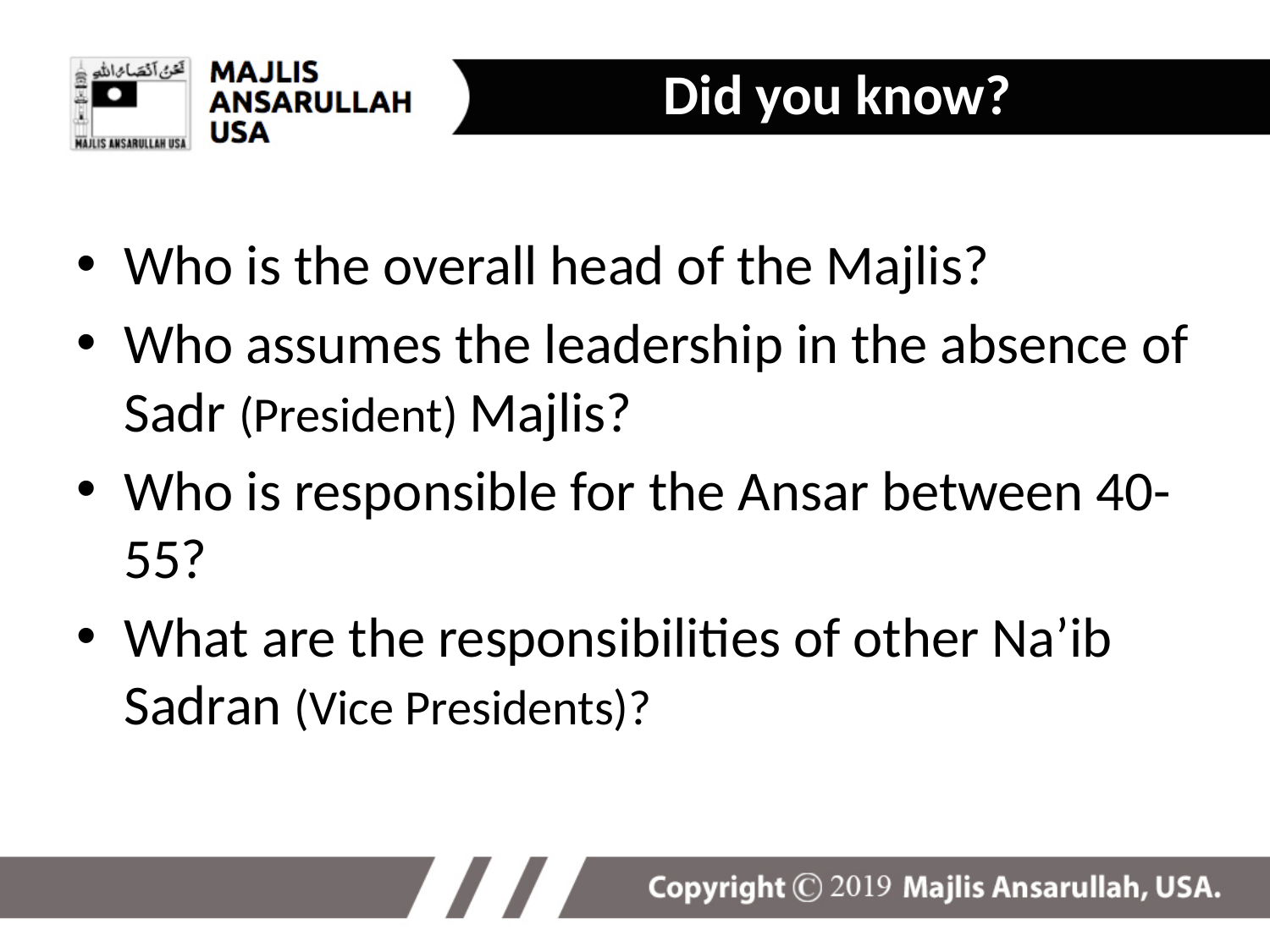

Did you know?
Who is the overall head of the Majlis?
Who assumes the leadership in the absence of Sadr (President) Majlis?
Who is responsible for the Ansar between 40-55?
What are the responsibilities of other Na’ib Sadran (Vice Presidents)?